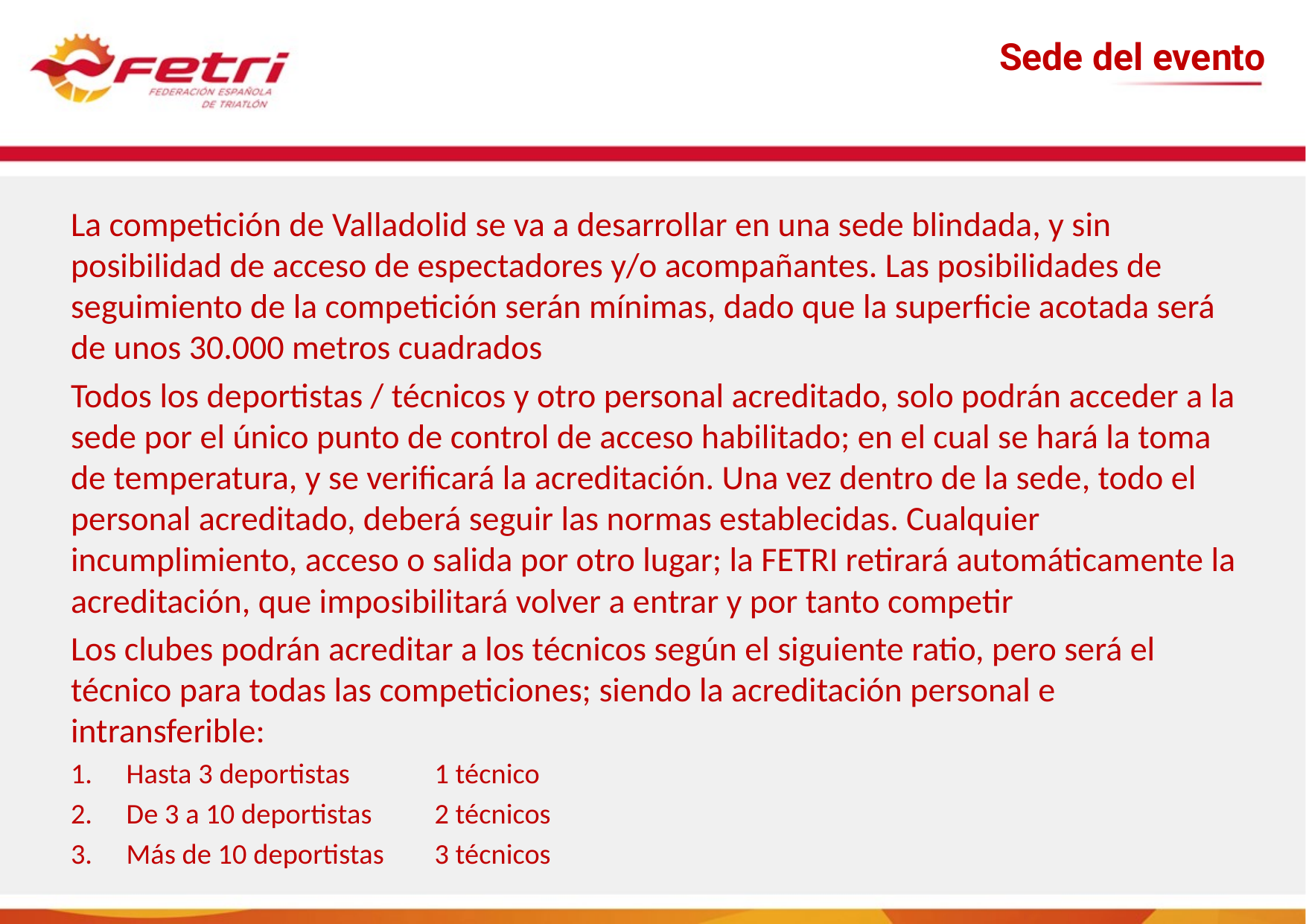

Sede del evento
La competición de Valladolid se va a desarrollar en una sede blindada, y sin posibilidad de acceso de espectadores y/o acompañantes. Las posibilidades de seguimiento de la competición serán mínimas, dado que la superficie acotada será de unos 30.000 metros cuadrados
Todos los deportistas / técnicos y otro personal acreditado, solo podrán acceder a la sede por el único punto de control de acceso habilitado; en el cual se hará la toma de temperatura, y se verificará la acreditación. Una vez dentro de la sede, todo el personal acreditado, deberá seguir las normas establecidas. Cualquier incumplimiento, acceso o salida por otro lugar; la FETRI retirará automáticamente la acreditación, que imposibilitará volver a entrar y por tanto competir
Los clubes podrán acreditar a los técnicos según el siguiente ratio, pero será el técnico para todas las competiciones; siendo la acreditación personal e intransferible:
Hasta 3 deportistas		1 técnico
De 3 a 10 deportistas		2 técnicos
Más de 10 deportistas	3 técnicos